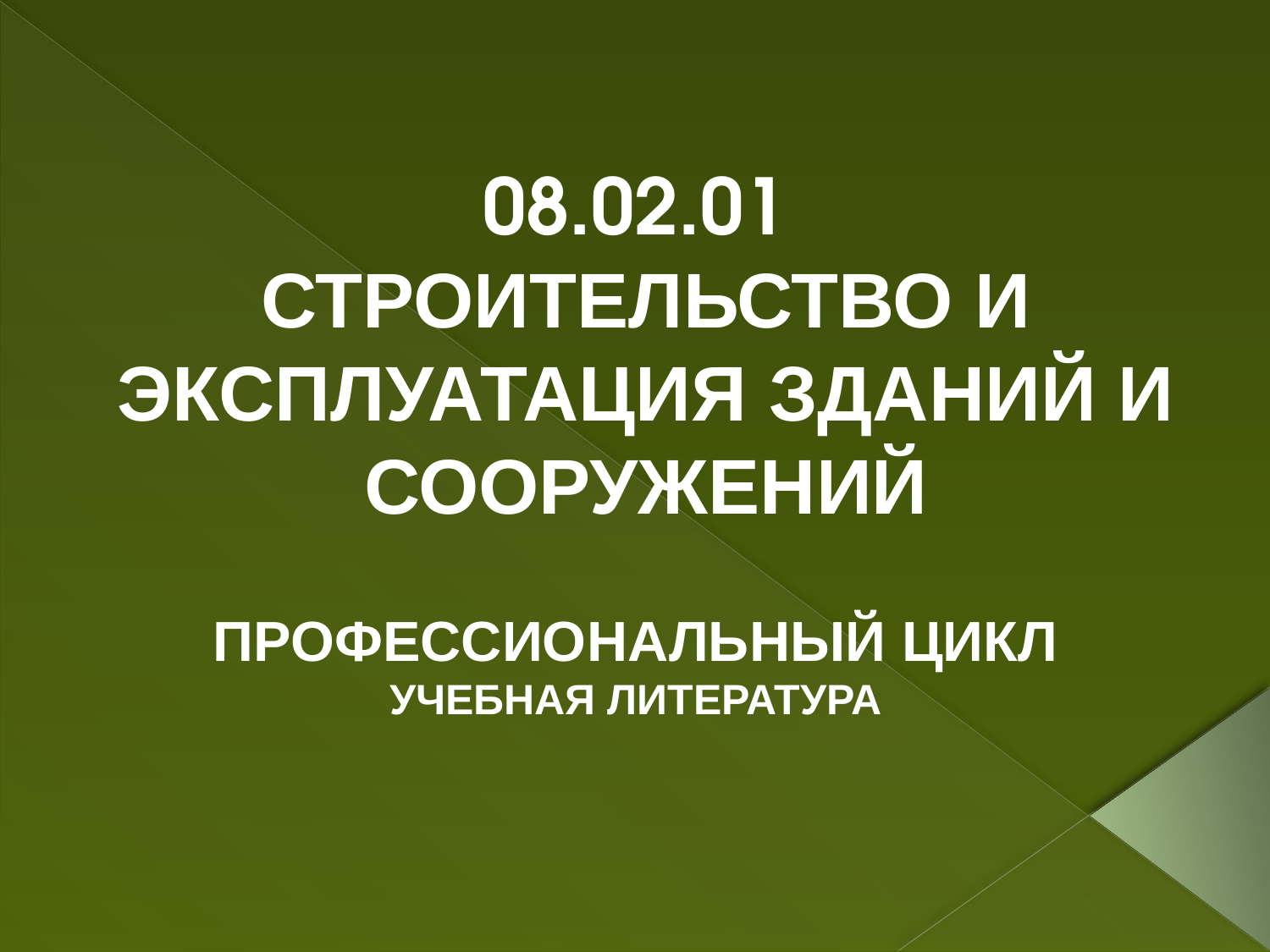

08.02.01
СТРОИТЕЛЬСТВО И ЭКСПЛУАТАЦИЯ ЗДАНИЙ И СООРУЖЕНИЙ
ПРОФЕССИОНАЛЬНЫЙ ЦИКЛ
УЧЕБНАЯ ЛИТЕРАТУРА